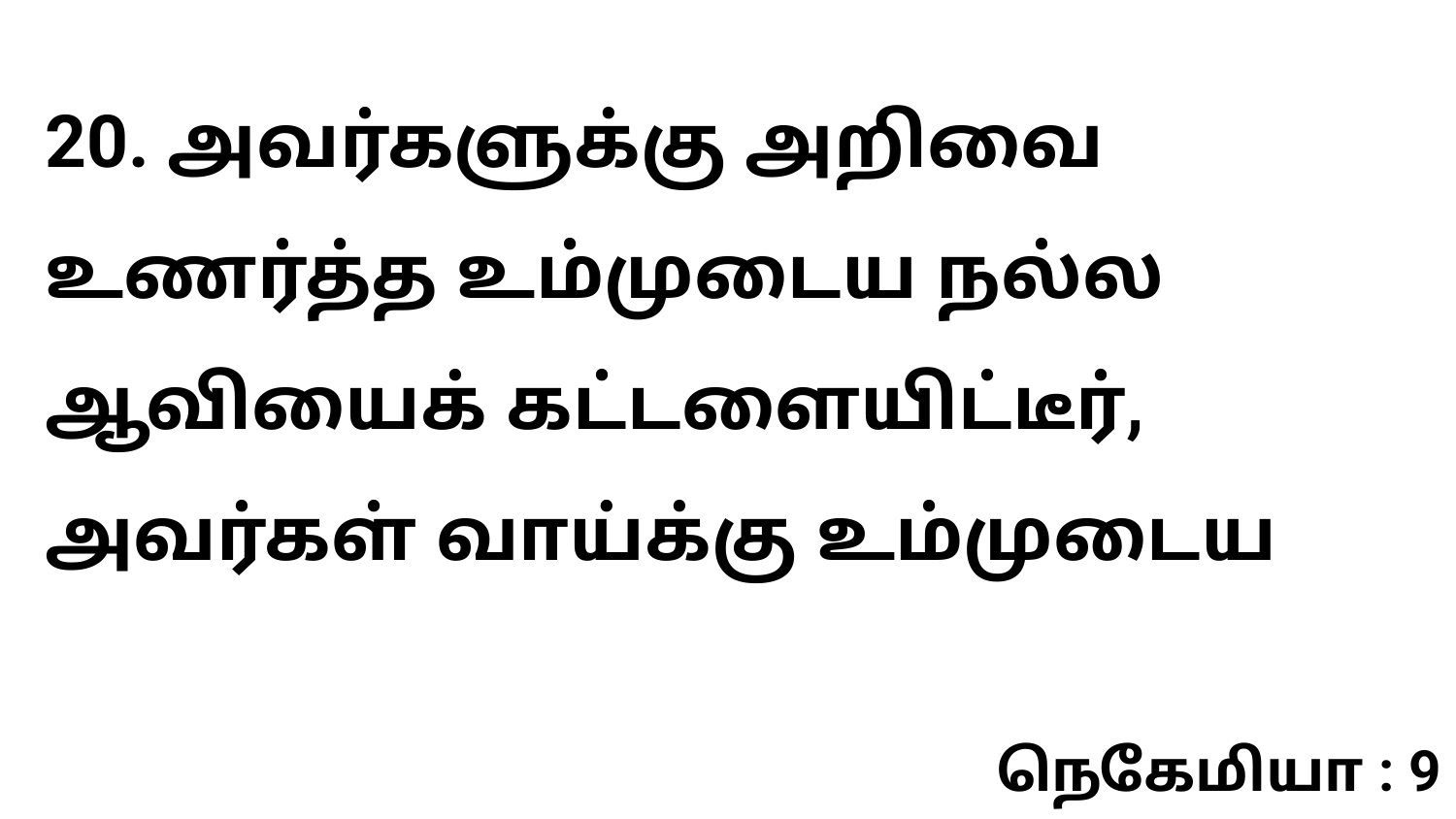

20. அவர்களுக்கு அறிவை உணர்த்த உம்முடைய நல்ல ஆவியைக் கட்டளையிட்டீர், அவர்கள் வாய்க்கு உம்முடைய
நெகேமியா : 9